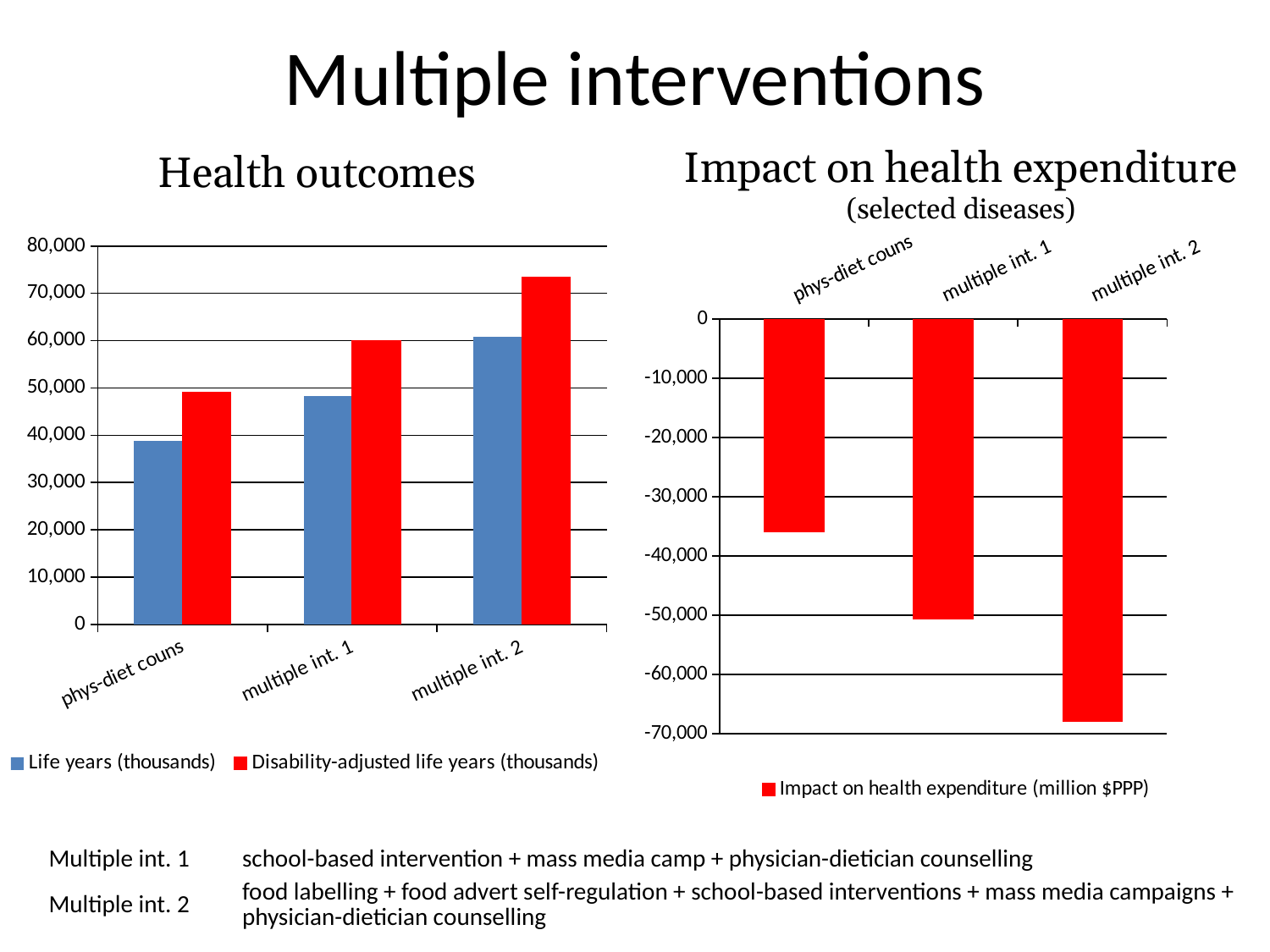

# Multiple interventions
Impact on health expenditure
(selected diseases)
Health outcomes

### Chart

| Category | Impact on health expenditure (million $PPP) |
|---|---|
| phys-diet couns | -35986.44659823131 |
| multiple int. 1 | -50705.198701596375 |
| multiple int. 2 | -67966.02350044744 |

### Chart

| Category | Life years (thousands) | Disability-adjusted life years (thousands) |
|---|---|---|
| phys-diet couns | 38763.42613996587 | 49086.09263642904 |
| multiple int. 1 | 48230.69889943661 | 59995.104140564974 |
| multiple int. 2 | 60777.59433489679 | 73339.38206843742 |
| Multiple int. 1 | school-based intervention + mass media camp + physician-dietician counselling |
| --- | --- |
| Multiple int. 2 | food labelling + food advert self-regulation + school-based interventions + mass media campaigns + physician-dietician counselling |